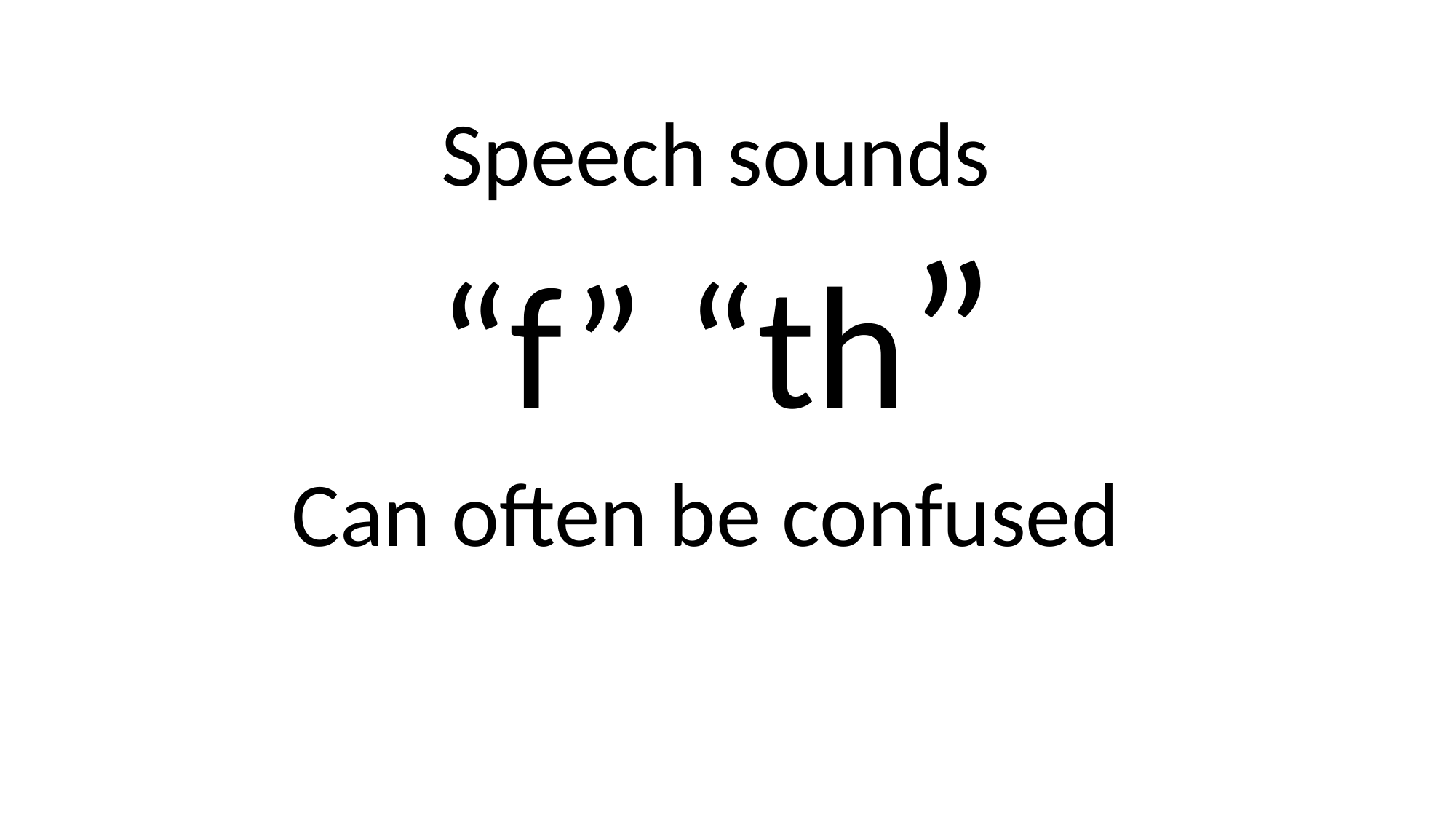

# Speech sounds
“f” “th”
Can often be confused